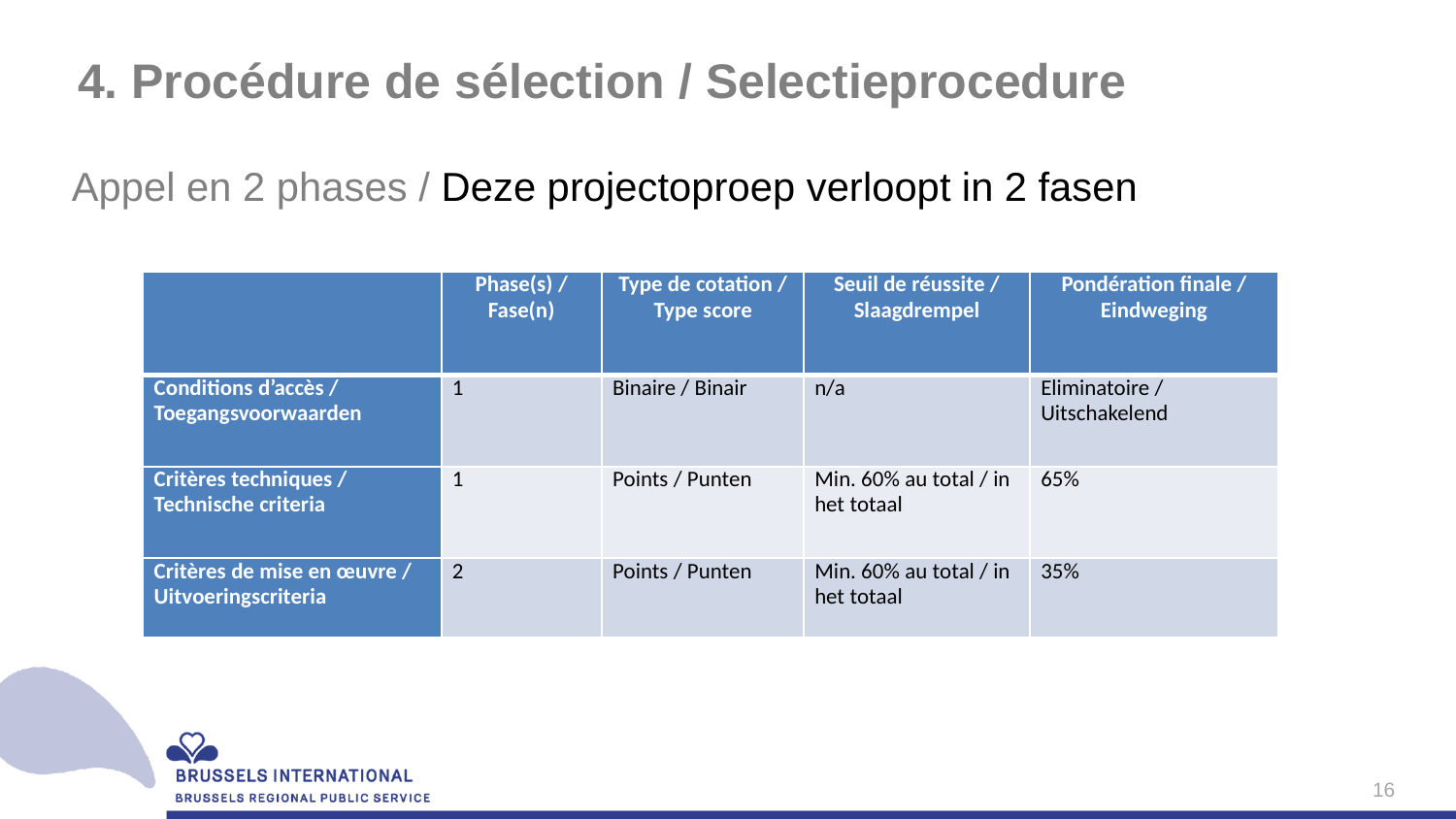

# 4. Procédure de sélection / Selectieprocedure
Appel en 2 phases / Deze projectoproep verloopt in 2 fasen

|  | Phase(s) / Fase(n) | Type de cotation / Type score | Seuil de réussite / Slaagdrempel | Pondération finale / Eindweging |
| --- | --- | --- | --- | --- |
| Conditions d’accès / Toegangsvoorwaarden | 1 | Binaire / Binair | n/a | Eliminatoire / Uitschakelend |
| Critères techniques / Technische criteria | 1 | Points / Punten | Min. 60% au total / in het totaal | 65% |
| Critères de mise en œuvre / Uitvoeringscriteria | 2 | Points / Punten | Min. 60% au total / in het totaal | 35% |